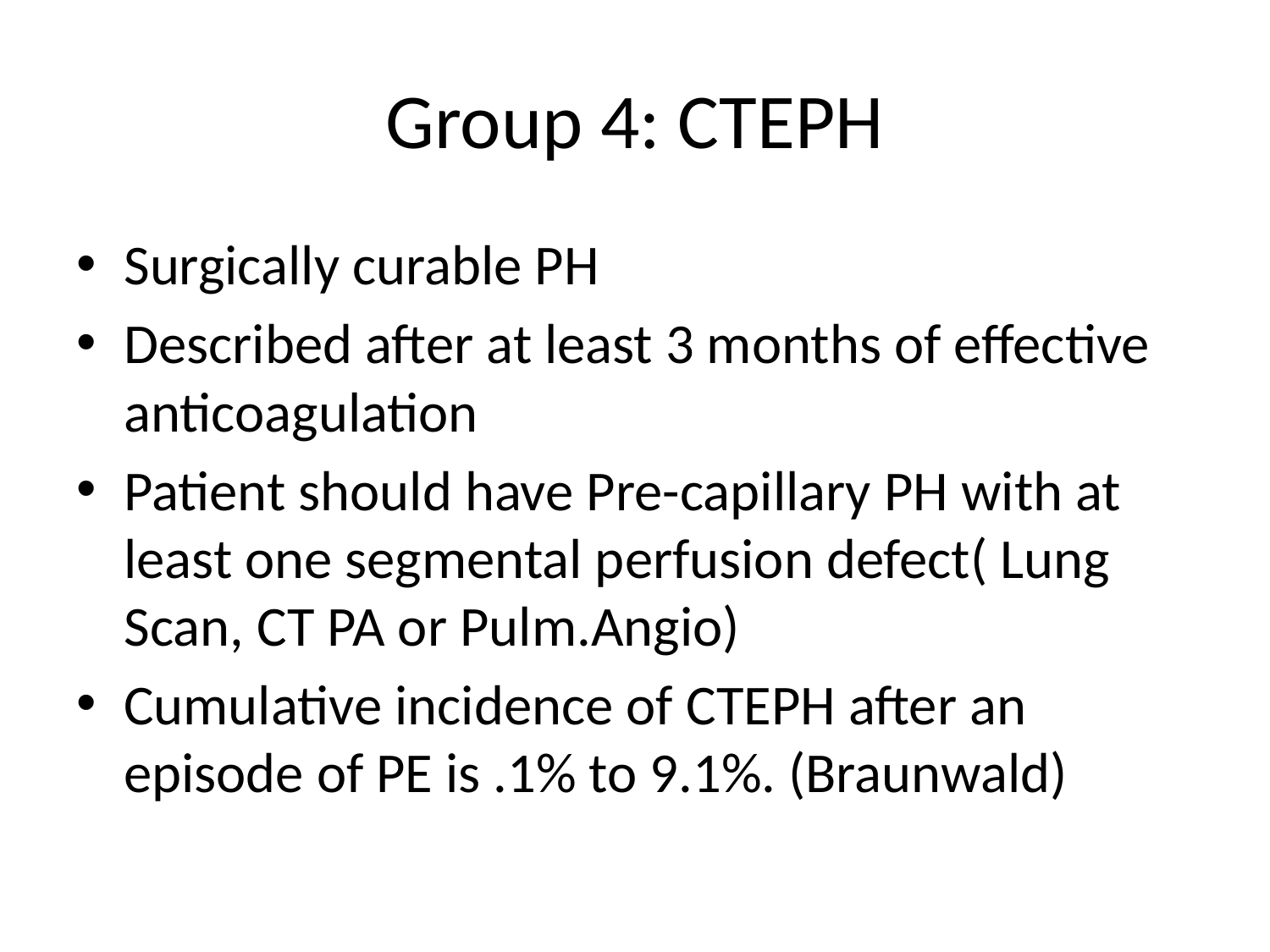

# Group 4: CTEPH
Surgically curable PH
Described after at least 3 months of effective anticoagulation
Patient should have Pre-capillary PH with at least one segmental perfusion defect( Lung Scan, CT PA or Pulm.Angio)
Cumulative incidence of CTEPH after an episode of PE is .1% to 9.1%. (Braunwald)